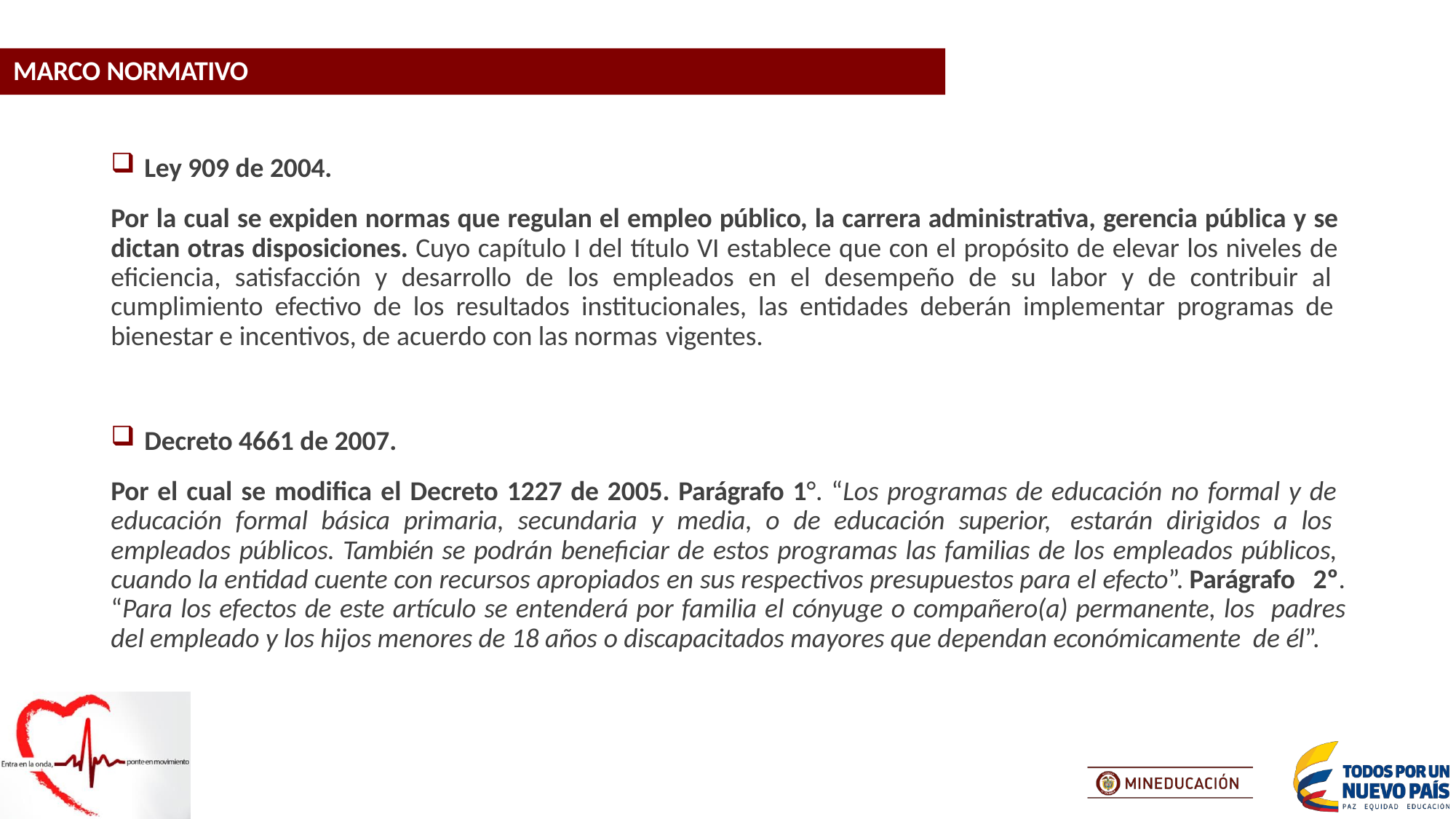

# MARCO NORMATIVO
Ley 909 de 2004.
Por la cual se expiden normas que regulan el empleo público, la carrera administrativa, gerencia pública y se  dictan otras disposiciones. Cuyo capítulo I del título VI establece que con el propósito de elevar los niveles de  eficiencia, satisfacción y desarrollo de los empleados en el desempeño de su labor y de contribuir al  cumplimiento efectivo de los resultados institucionales, las entidades deberán implementar programas de  bienestar e incentivos, de acuerdo con las normas vigentes.

Decreto 4661 de 2007.
Por el cual se modifica el Decreto 1227 de 2005. Parágrafo 1°. “Los programas de educación no formal y de  educación formal básica primaria, secundaria y media, o de educación superior, estarán dirigidos a los  empleados públicos. También se podrán beneficiar de estos programas las familias de los empleados públicos,  cuando la entidad cuente con recursos apropiados en sus respectivos presupuestos para el efecto”. Parágrafo  2º. “Para los efectos de este artículo se entenderá por familia el cónyuge o compañero(a) permanente, los  padres del empleado y los hijos menores de 18 años o discapacitados mayores que dependan económicamente  de él”.